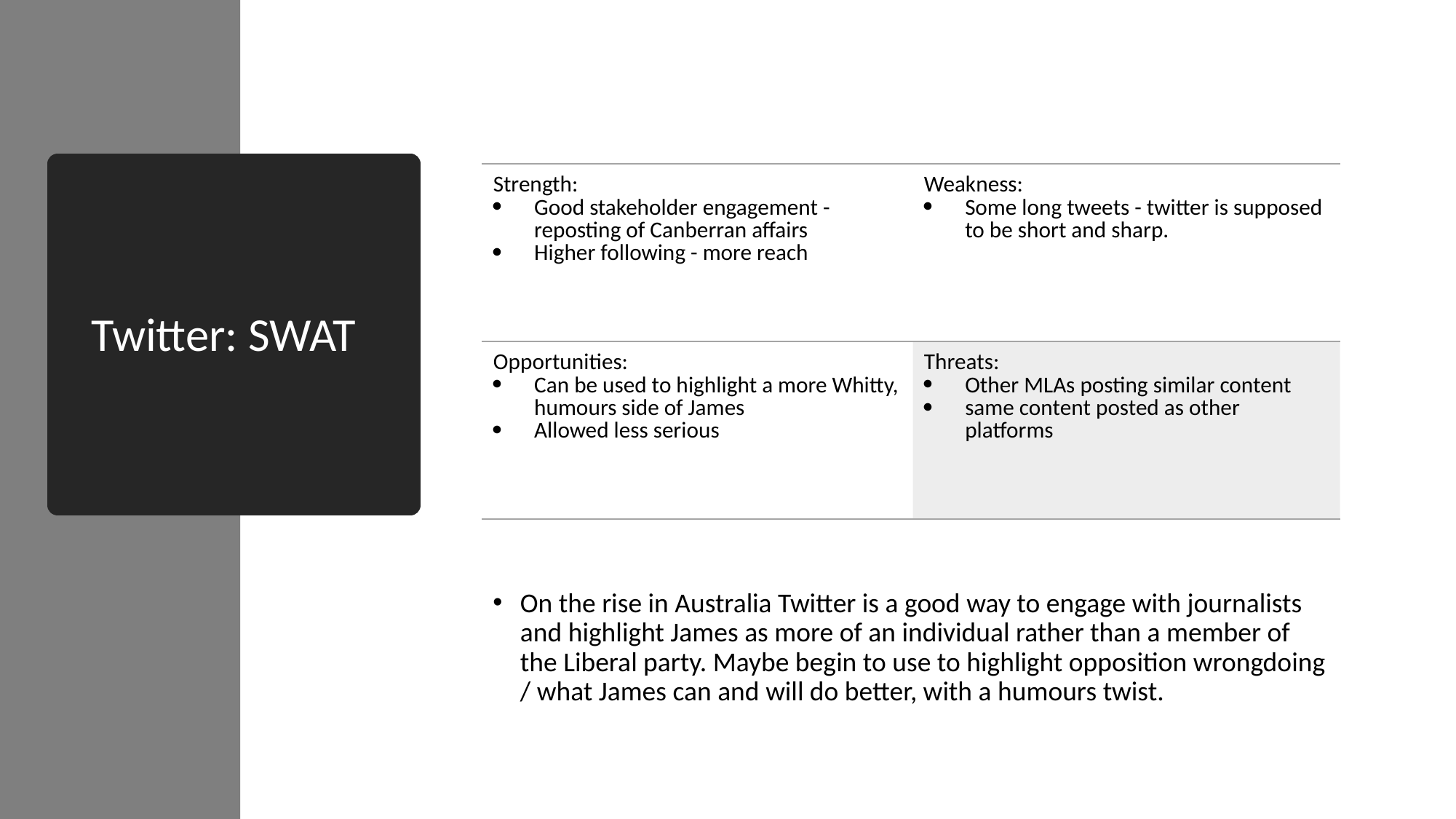

# Twitter: SWAT
| Strength:  Good stakeholder engagement - reposting of Canberran affairs  Higher following - more reach | Weakness:  Some long tweets - twitter is supposed to be short and sharp. |
| --- | --- |
| Opportunities:  Can be used to highlight a more Whitty, humours side of James  Allowed less serious | Threats:  Other MLAs posting similar content same content posted as other platforms |
On the rise in Australia Twitter is a good way to engage with journalists and highlight James as more of an individual rather than a member of the Liberal party. Maybe begin to use to highlight opposition wrongdoing / what James can and will do better, with a humours twist.